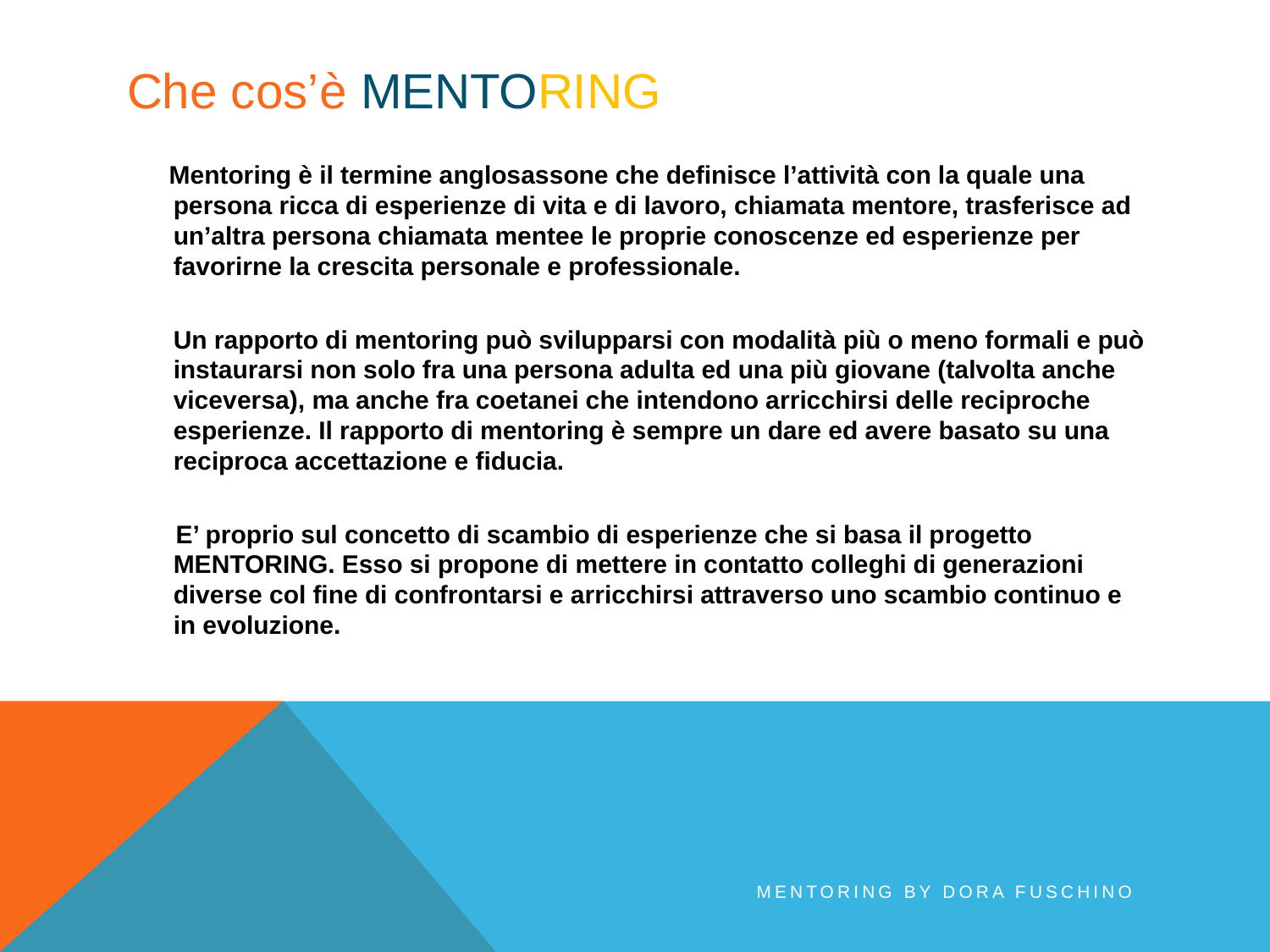

# Che cos’è MentoRIng
      Mentoring è il termine anglosassone che definisce l’attività con la quale una persona ricca di esperienze di vita e di lavoro, chiamata mentore, trasferisce ad un’altra persona chiamata mentee le proprie conoscenze ed esperienze per favorirne la crescita personale e professionale.
Un rapporto di mentoring può svilupparsi con modalità più o meno formali e può instaurarsi non solo fra una persona adulta ed una più giovane (talvolta anche viceversa), ma anche fra coetanei che intendono arricchirsi delle reciproche esperienze. Il rapporto di mentoring è sempre un dare ed avere basato su una reciproca accettazione e fiducia.
       E’ proprio sul concetto di scambio di esperienze che si basa il progetto   MENTORING. Esso si propone di mettere in contatto colleghi di generazioni diverse col fine di confrontarsi e arricchirsi attraverso uno scambio continuo e in evoluzione.

MENTORING by Dora Fuschino